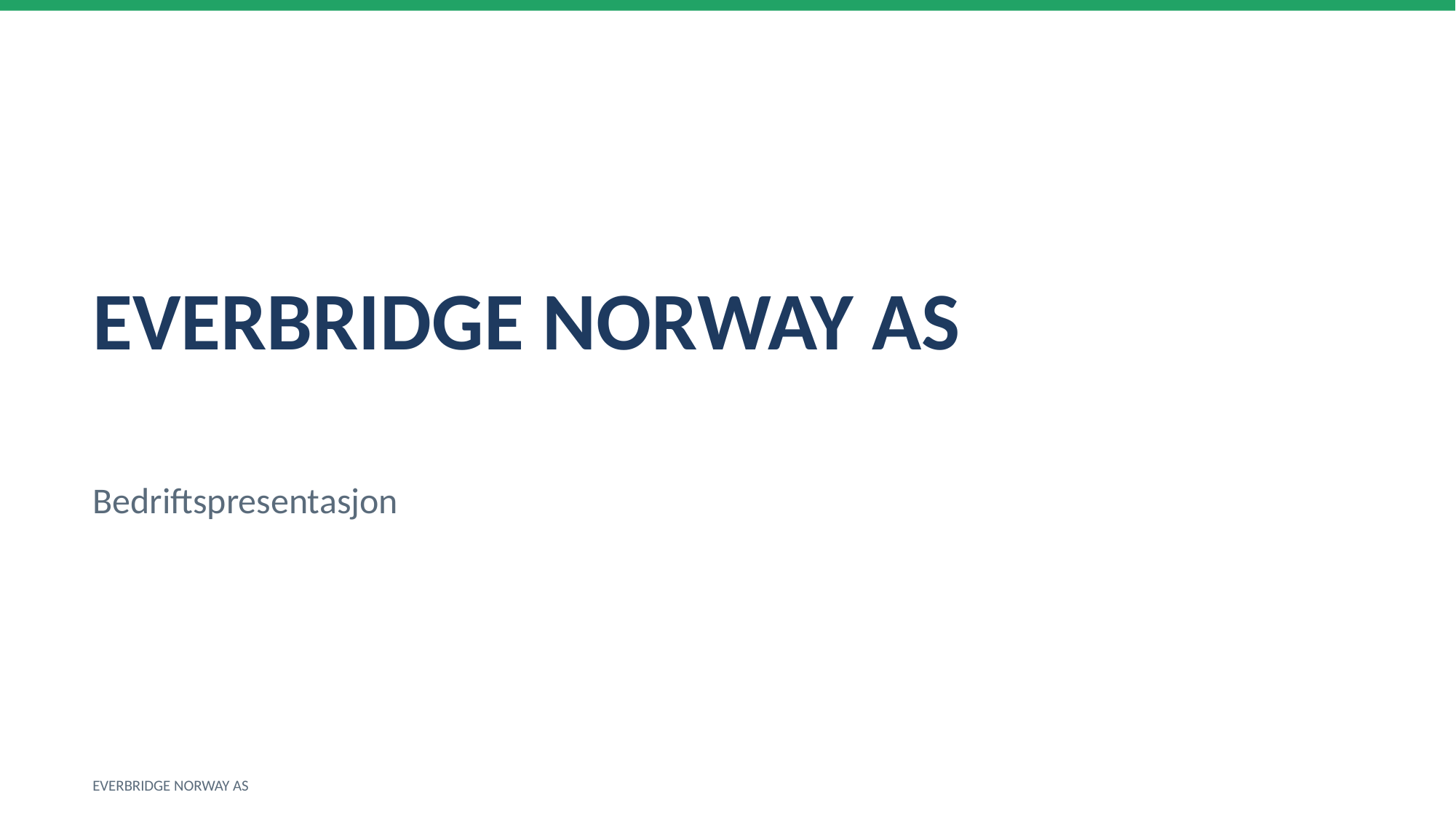

EVERBRIDGE NORWAY AS
Bedriftspresentasjon
EVERBRIDGE NORWAY AS